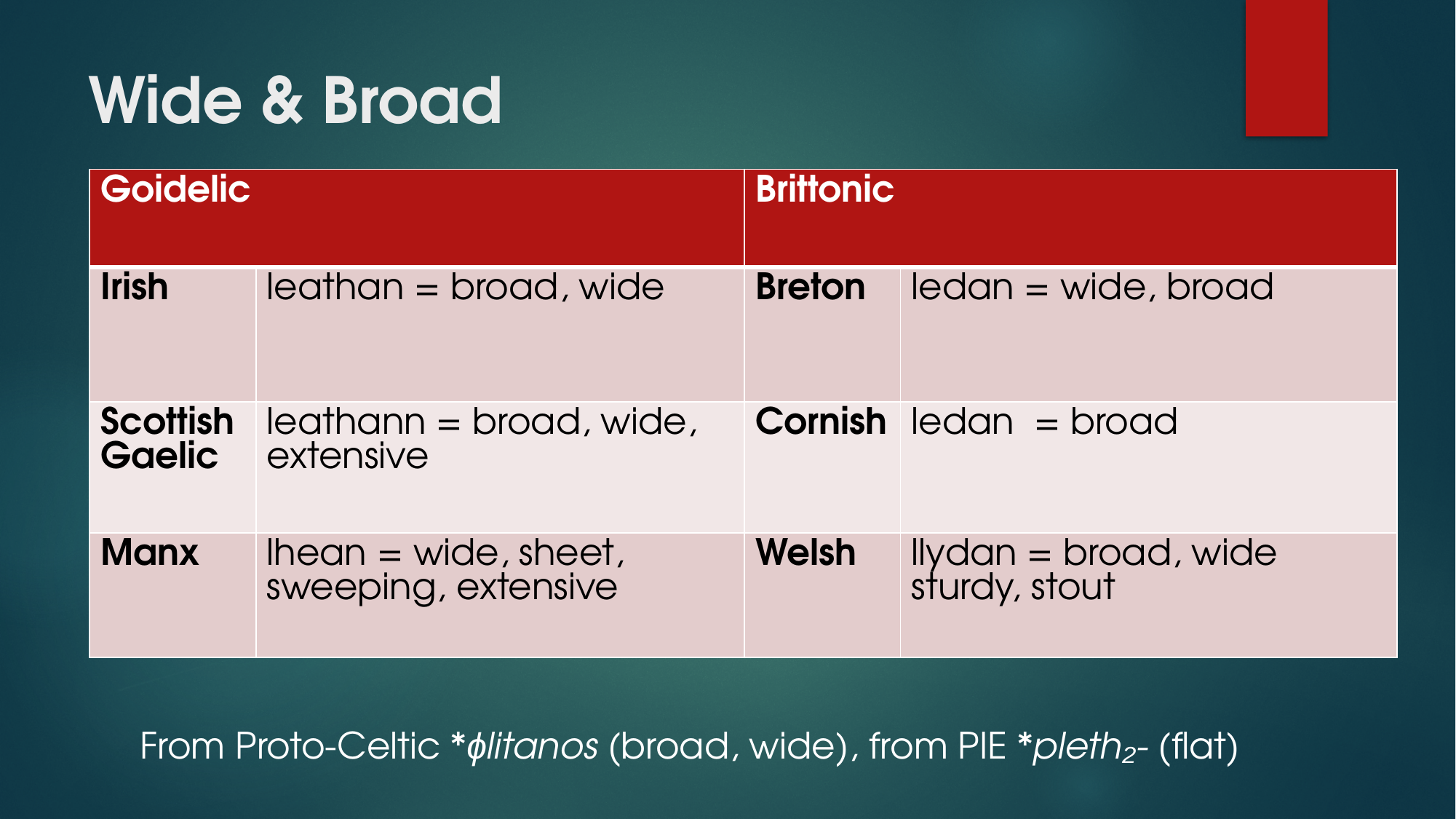

# Wide & Broad
| Goidelic |  | Brittonic |  |
| --- | --- | --- | --- |
| Irish | leathan = broad, wide | Breton | ledan = wide, broad |
| Scottish Gaelic | leathann = broad, wide, extensive | Cornish | ledan = broad |
| Manx | lhean = wide, sheet, sweeping, extensive | Welsh | llydan = broad, wide sturdy, stout |
From Proto-Celtic *ɸlitanos (broad, wide), from PIE *pleth₂- (flat)